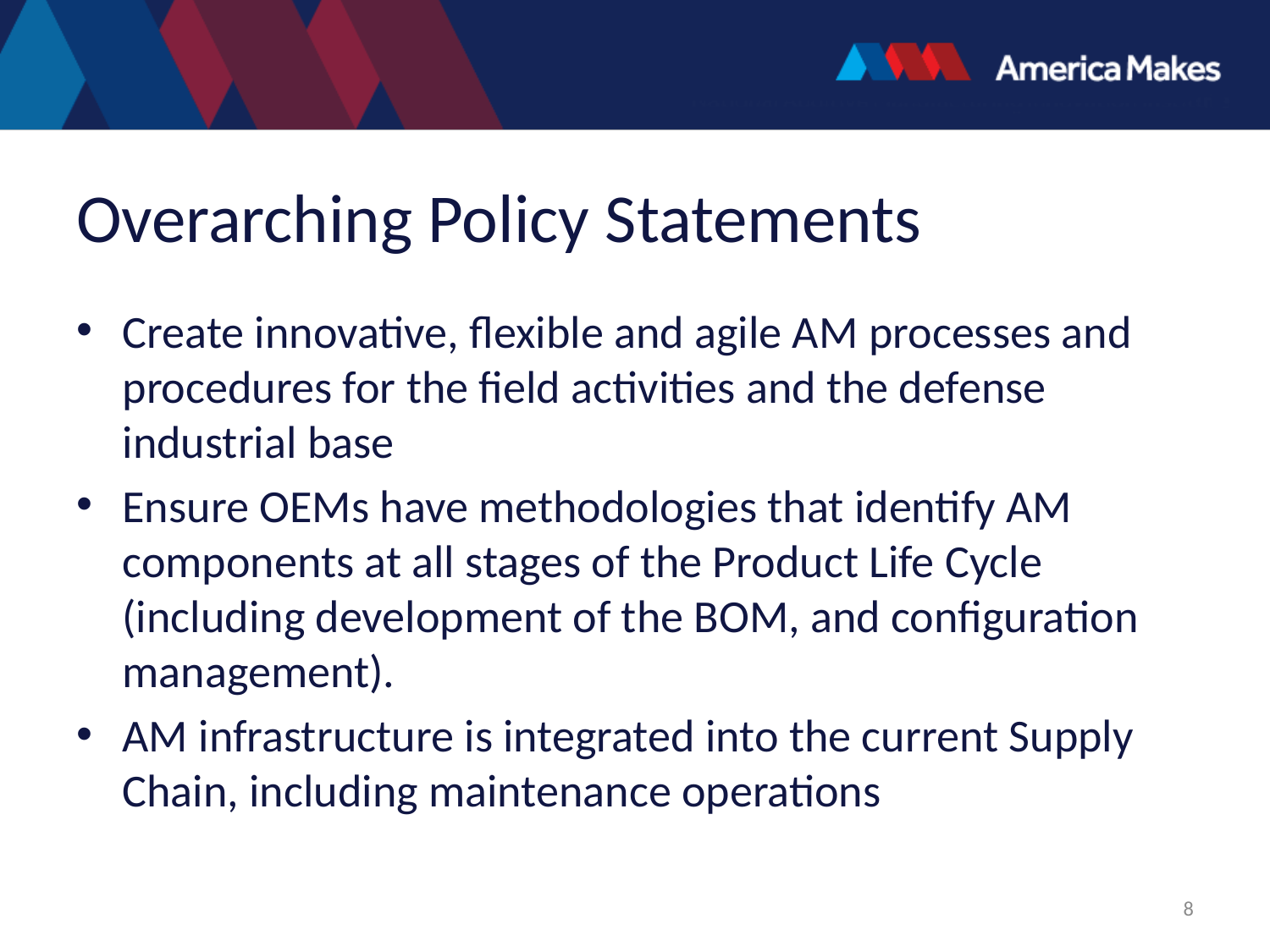

# Overarching Policy Statements
Create innovative, flexible and agile AM processes and procedures for the field activities and the defense industrial base
Ensure OEMs have methodologies that identify AM components at all stages of the Product Life Cycle (including development of the BOM, and configuration management).
AM infrastructure is integrated into the current Supply Chain, including maintenance operations

8